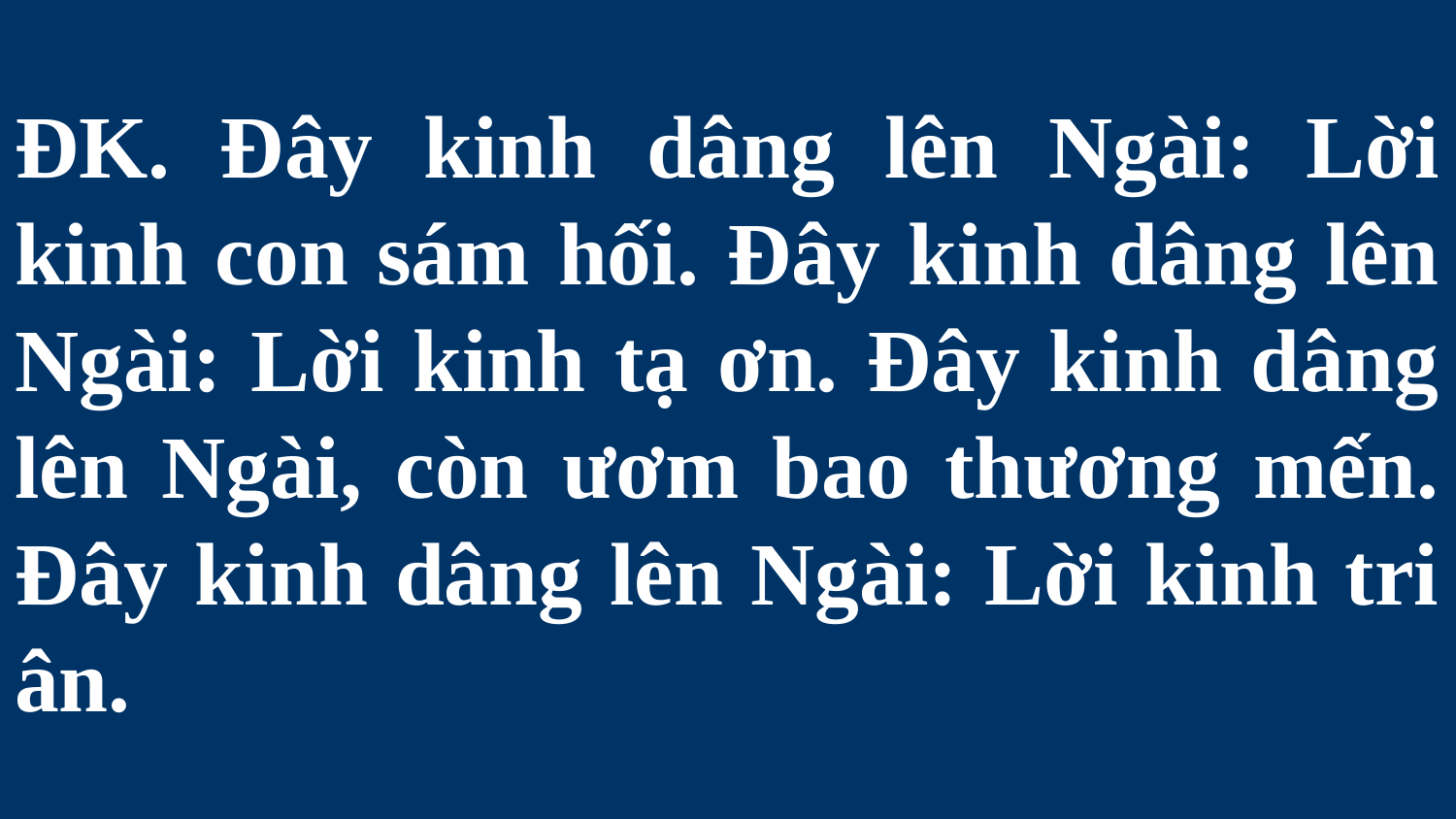

# ĐK. Đây kinh dâng lên Ngài: Lời kinh con sám hối. Đây kinh dâng lên Ngài: Lời kinh tạ ơn. Đây kinh dâng lên Ngài, còn ươm bao thương mến. Đây kinh dâng lên Ngài: Lời kinh tri ân.